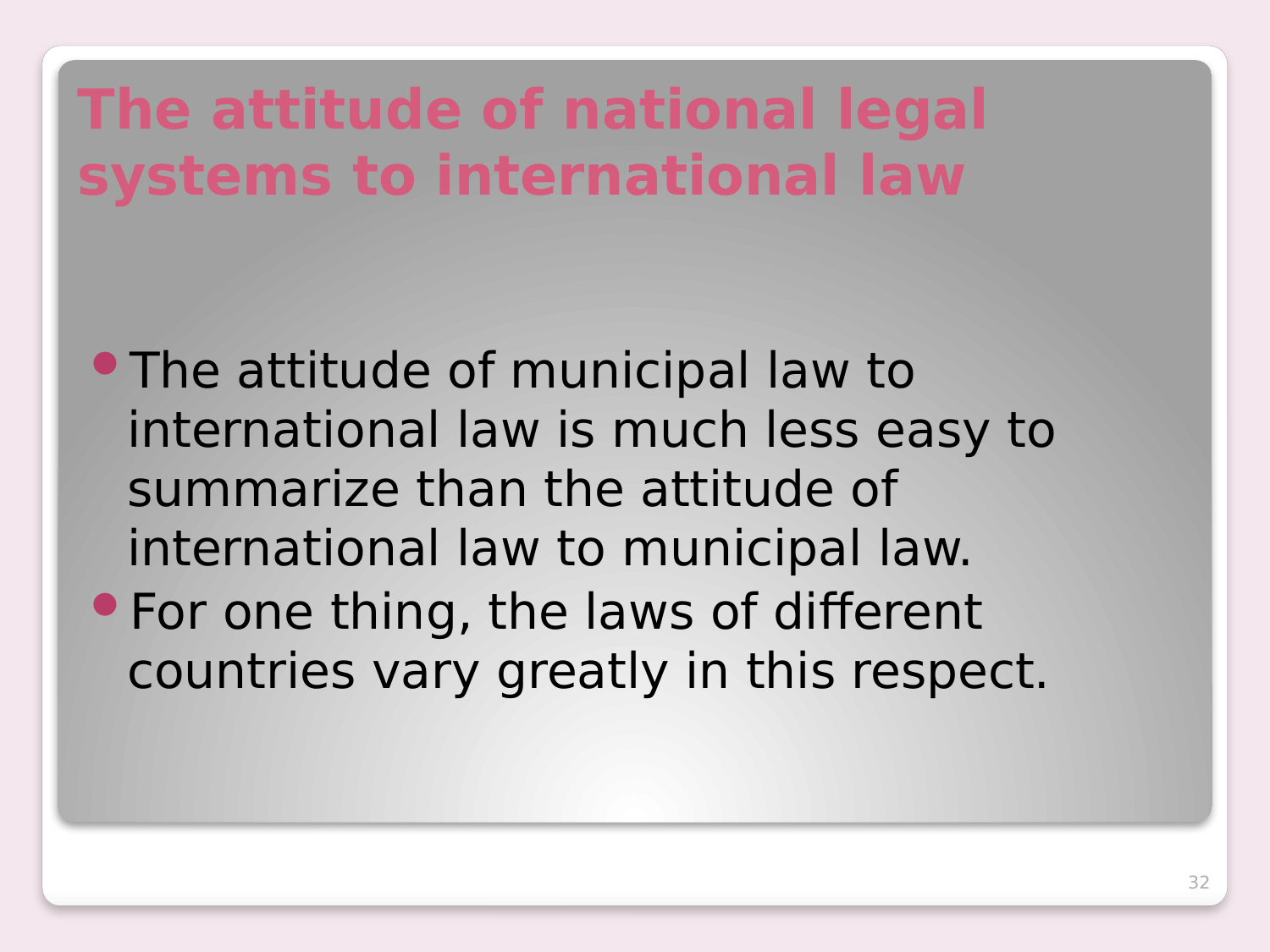

# The attitude of national legal systems to international law
The attitude of municipal law to international law is much less easy to summarize than the attitude of international law to municipal law.
For one thing, the laws of different countries vary greatly in this respect.
32